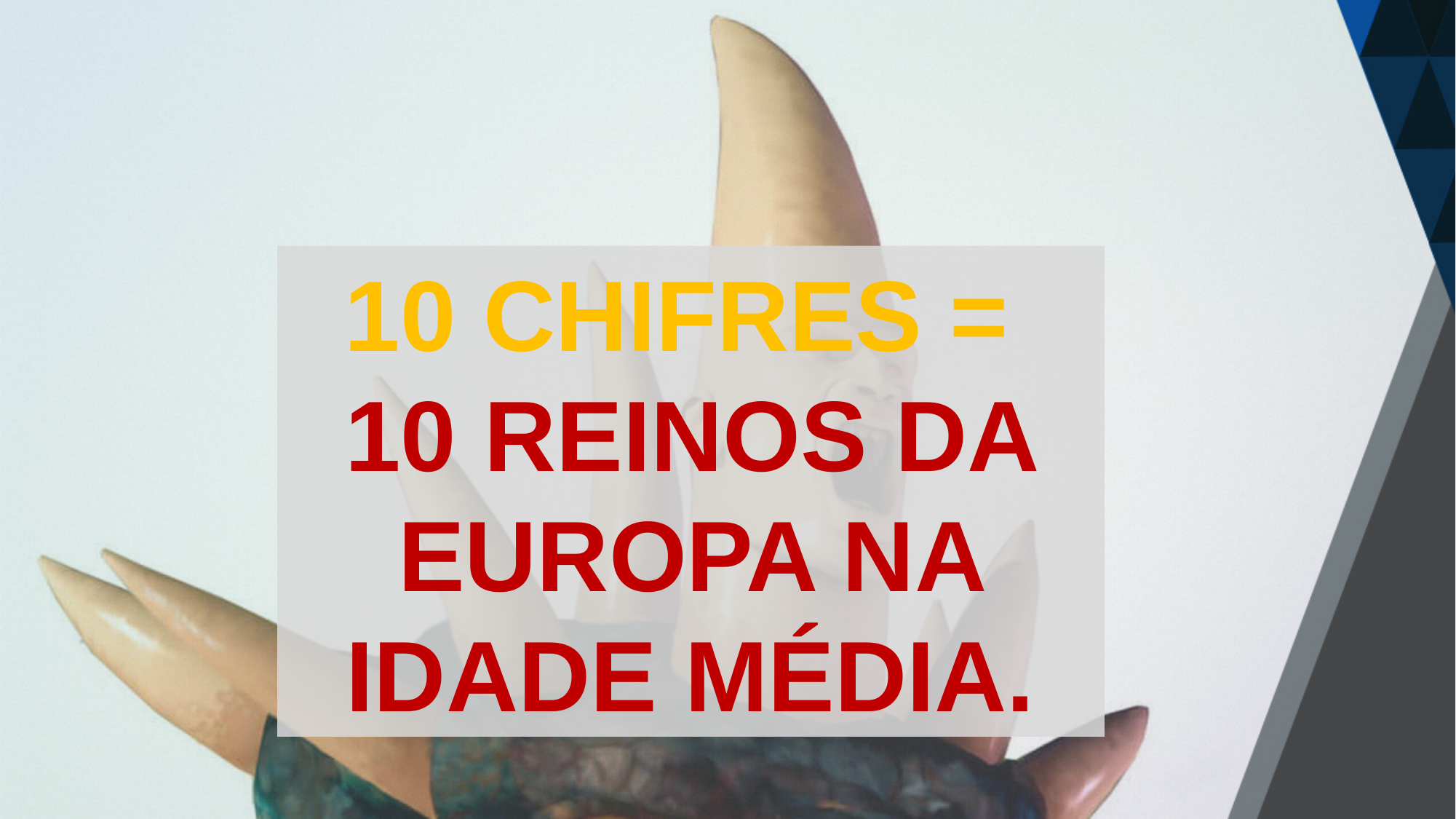

10 CHIFRES =
10 REINOS DA EUROPA NA IDADE MÉDIA.